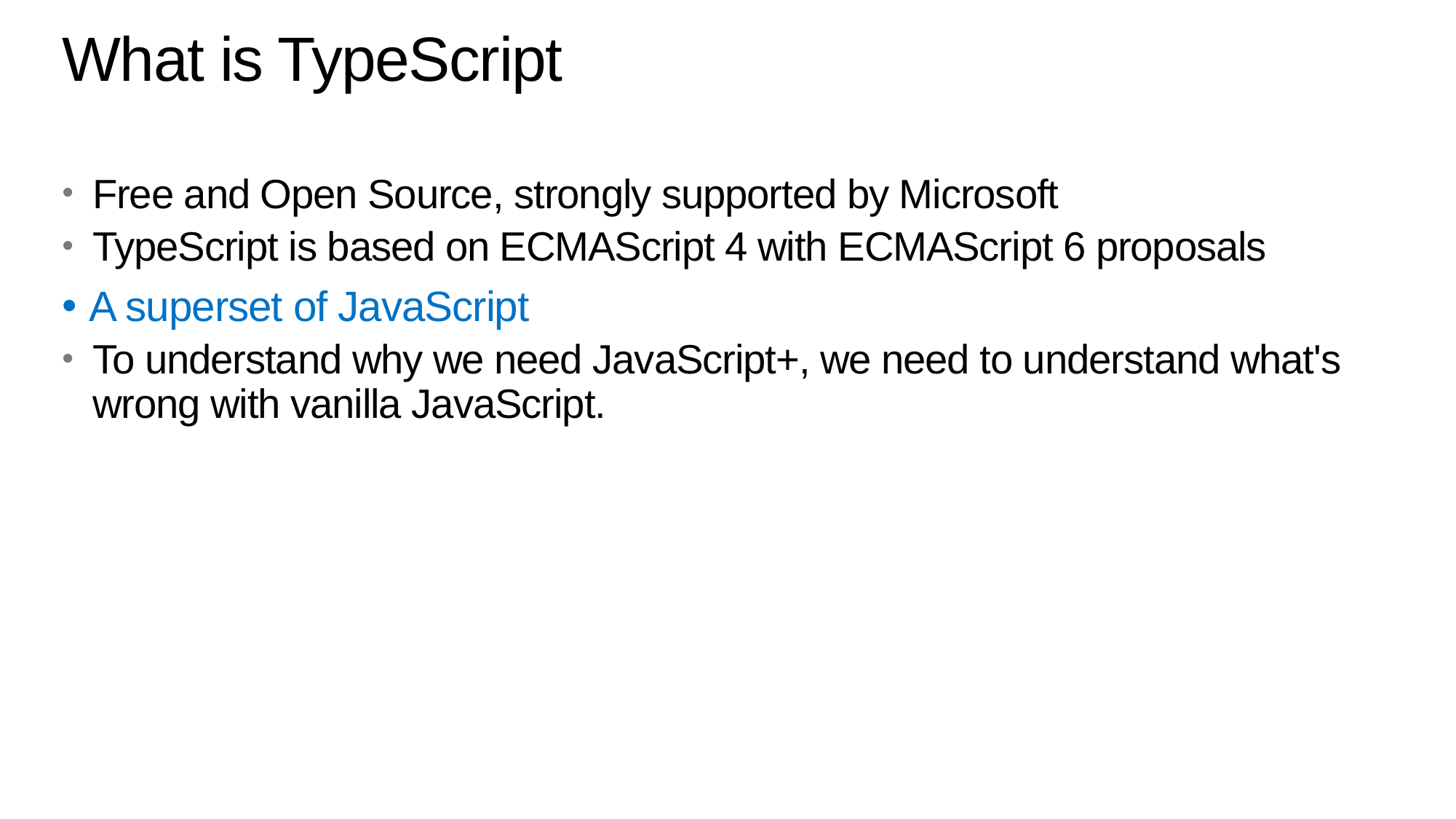

# What is TypeScript
Free and Open Source, strongly supported by Microsoft
TypeScript is based on ECMAScript 4 with ECMAScript 6 proposals
A superset of JavaScript
To understand why we need JavaScript+, we need to understand what's wrong with vanilla JavaScript.